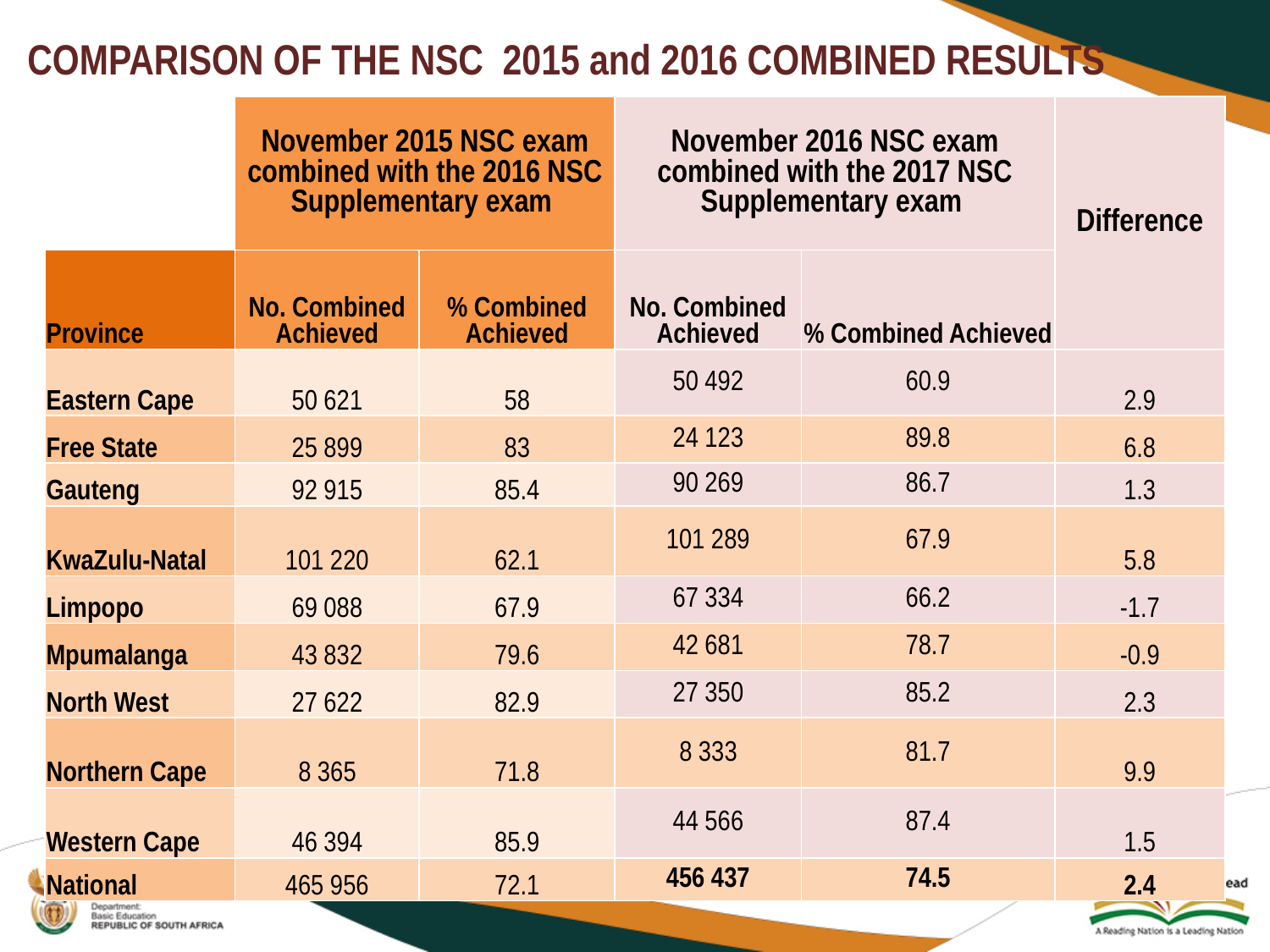

# COMPARISON OF THE NSC  2015 and 2016 COMBINED RESULTS
|  | November 2015 NSC exam combined with the 2016 NSC Supplementary exam |  | November 2016 NSC exam combined with the 2017 NSC Supplementary exam |  | Difference |
| --- | --- | --- | --- | --- | --- |
| Province | No. Combined Achieved | % Combined Achieved | No. Combined Achieved | % Combined Achieved |  |
| Eastern Cape | 50 621 | 58 | 50 492 | 60.9 | 2.9 |
| Free State | 25 899 | 83 | 24 123 | 89.8 | 6.8 |
| Gauteng | 92 915 | 85.4 | 90 269 | 86.7 | 1.3 |
| KwaZulu-Natal | 101 220 | 62.1 | 101 289 | 67.9 | 5.8 |
| Limpopo | 69 088 | 67.9 | 67 334 | 66.2 | -1.7 |
| Mpumalanga | 43 832 | 79.6 | 42 681 | 78.7 | -0.9 |
| North West | 27 622 | 82.9 | 27 350 | 85.2 | 2.3 |
| Northern Cape | 8 365 | 71.8 | 8 333 | 81.7 | 9.9 |
| Western Cape | 46 394 | 85.9 | 44 566 | 87.4 | 1.5 |
| National | 465 956 | 72.1 | 456 437 | 74.5 | 2.4 |
11